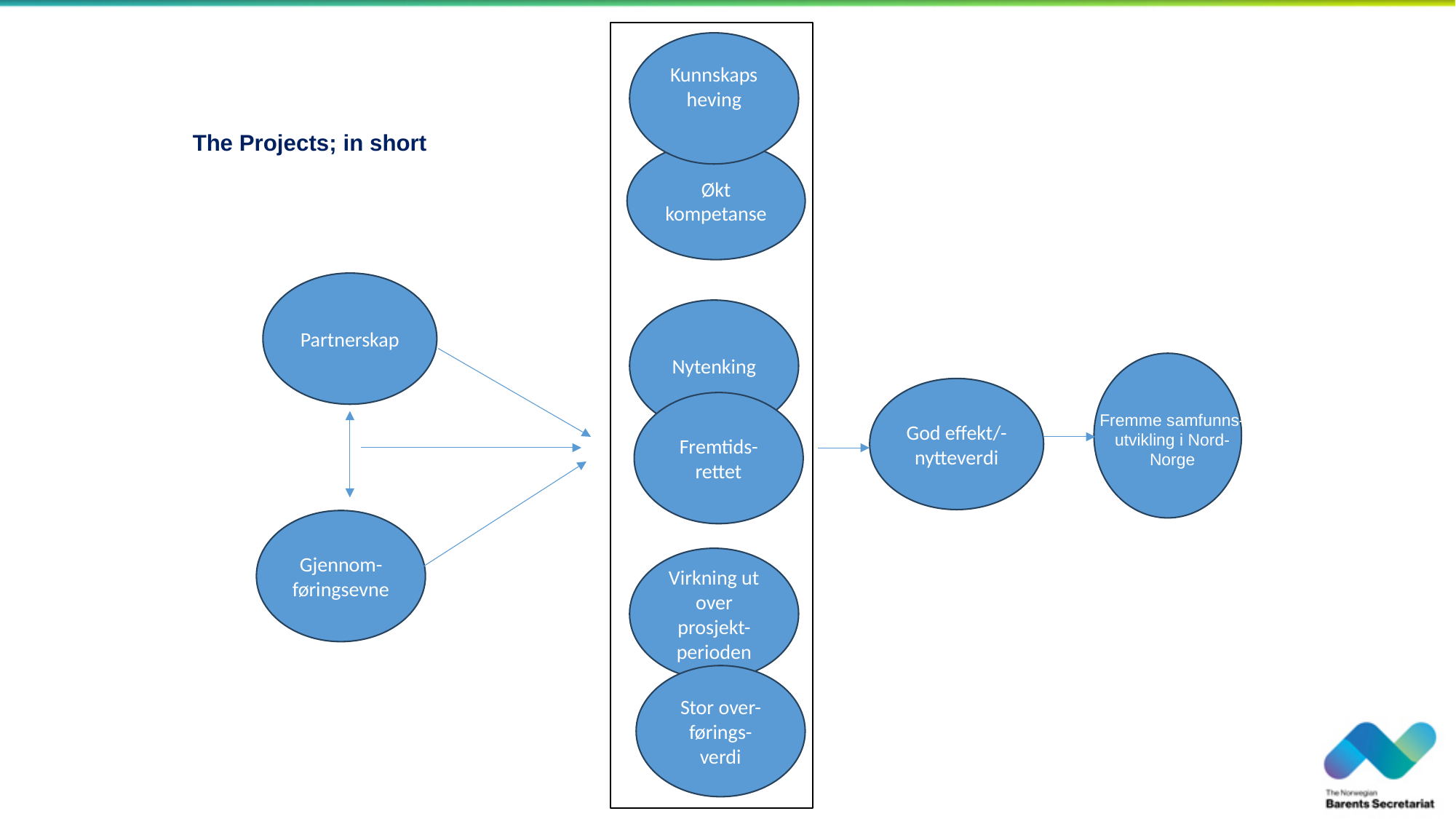

Kunnskapsheving

The Projects; in short
Økt kompetanse
Partnerskap
Nytenking

God effekt/-
nytteverdi
Fremtids-rettet
Fremme samfunns-
utvikling i Nord-
Norge
God effekt/-
nytteverdi
Partnerskap
Gjennom-føringsevne
Virkning ut over prosjekt-perioden
Stor over-førings- verdi
God effekt/-
nytteverdi